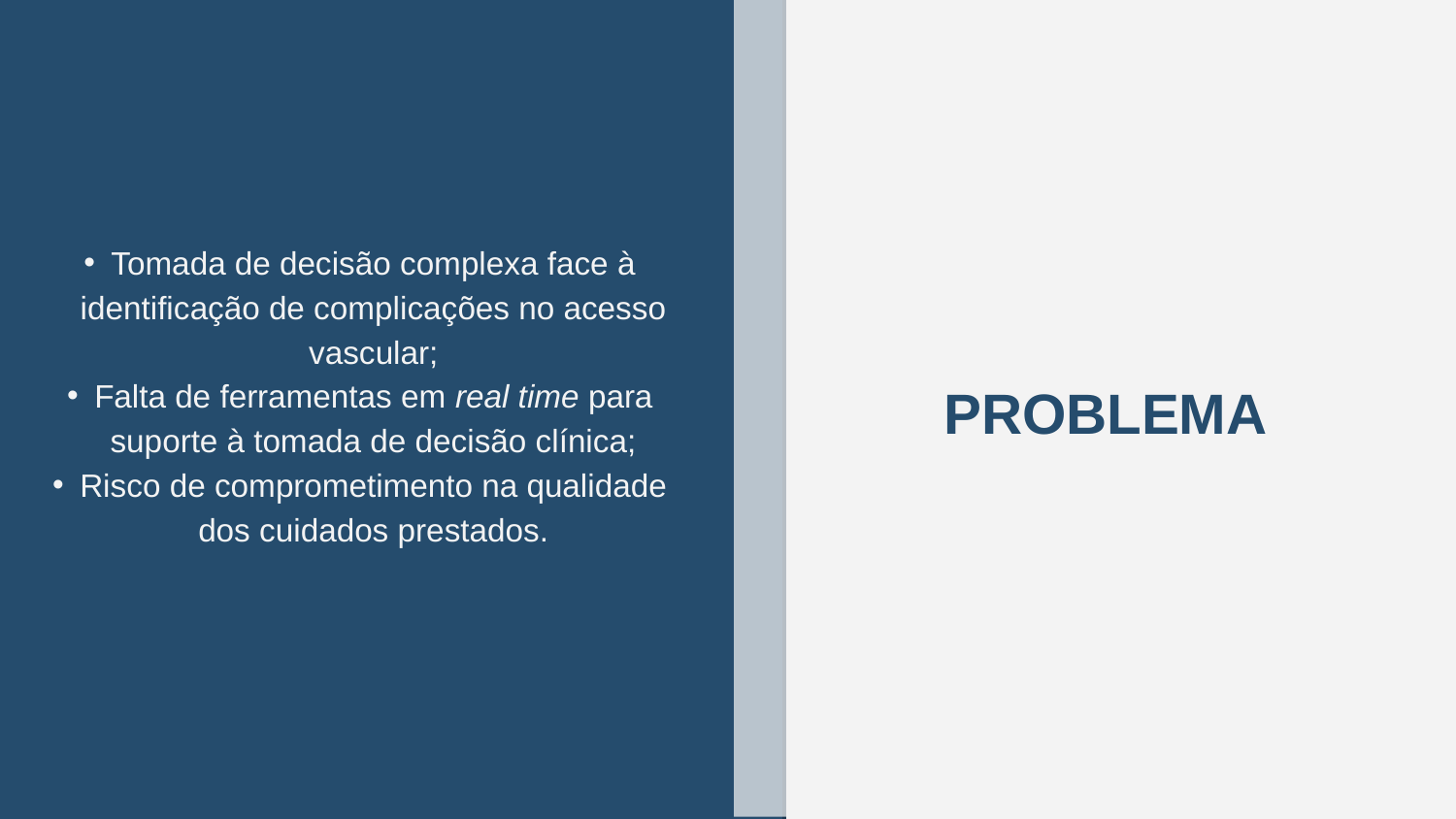

Tomada de decisão complexa face à identificação de complicações no acesso vascular;
Falta de ferramentas em real time para suporte à tomada de decisão clínica;
Risco de comprometimento na qualidade dos cuidados prestados.

PROBLEMA